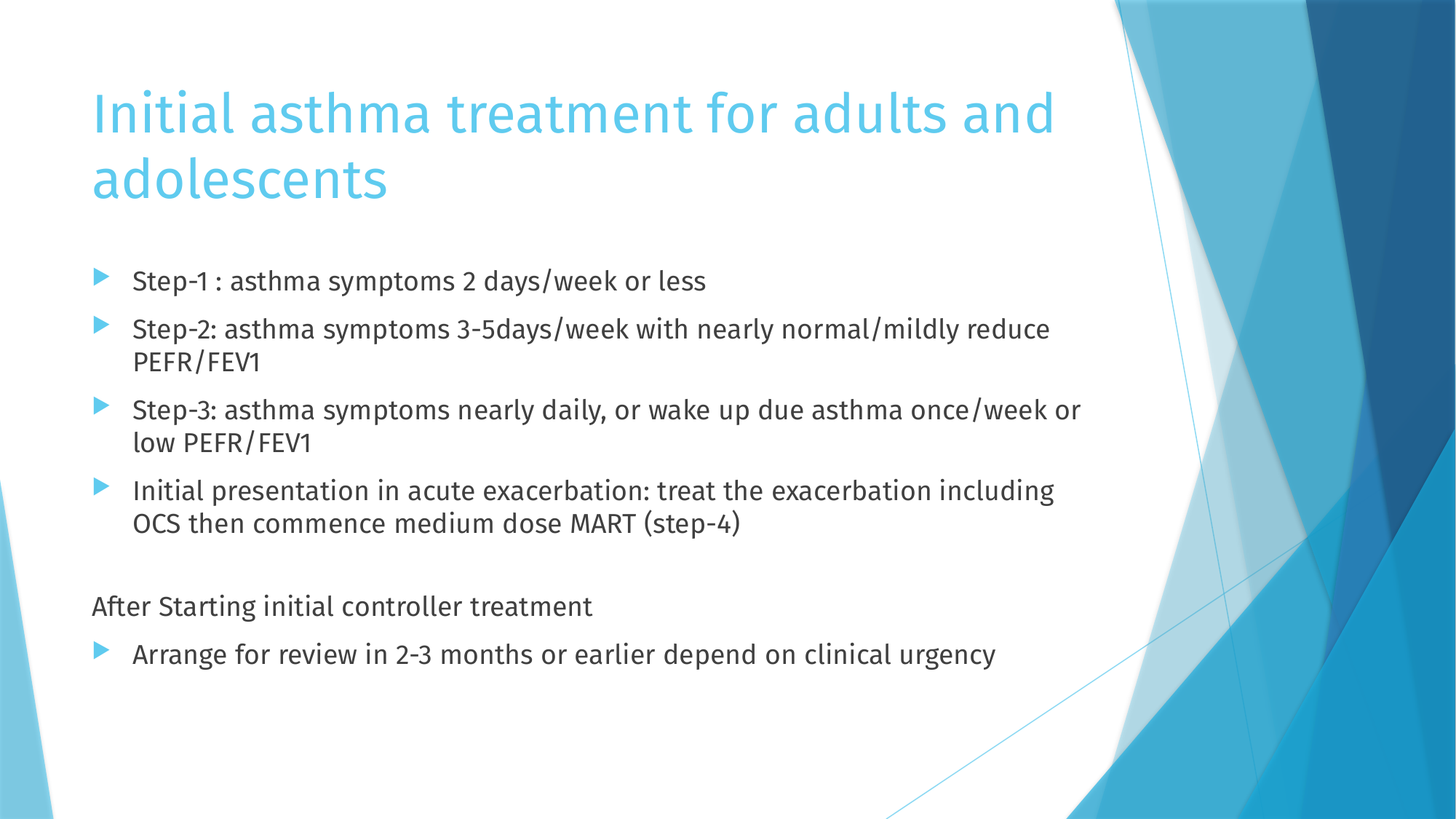

# Initial asthma treatment for adults and adolescents
Step-1 : asthma symptoms 2 days/week or less
Step-2: asthma symptoms 3-5days/week with nearly normal/mildly reduce PEFR/FEV1
Step-3: asthma symptoms nearly daily, or wake up due asthma once/week or low PEFR/FEV1
Initial presentation in acute exacerbation: treat the exacerbation including OCS then commence medium dose MART (step-4)

After Starting initial controller treatment
Arrange for review in 2-3 months or earlier depend on clinical urgency